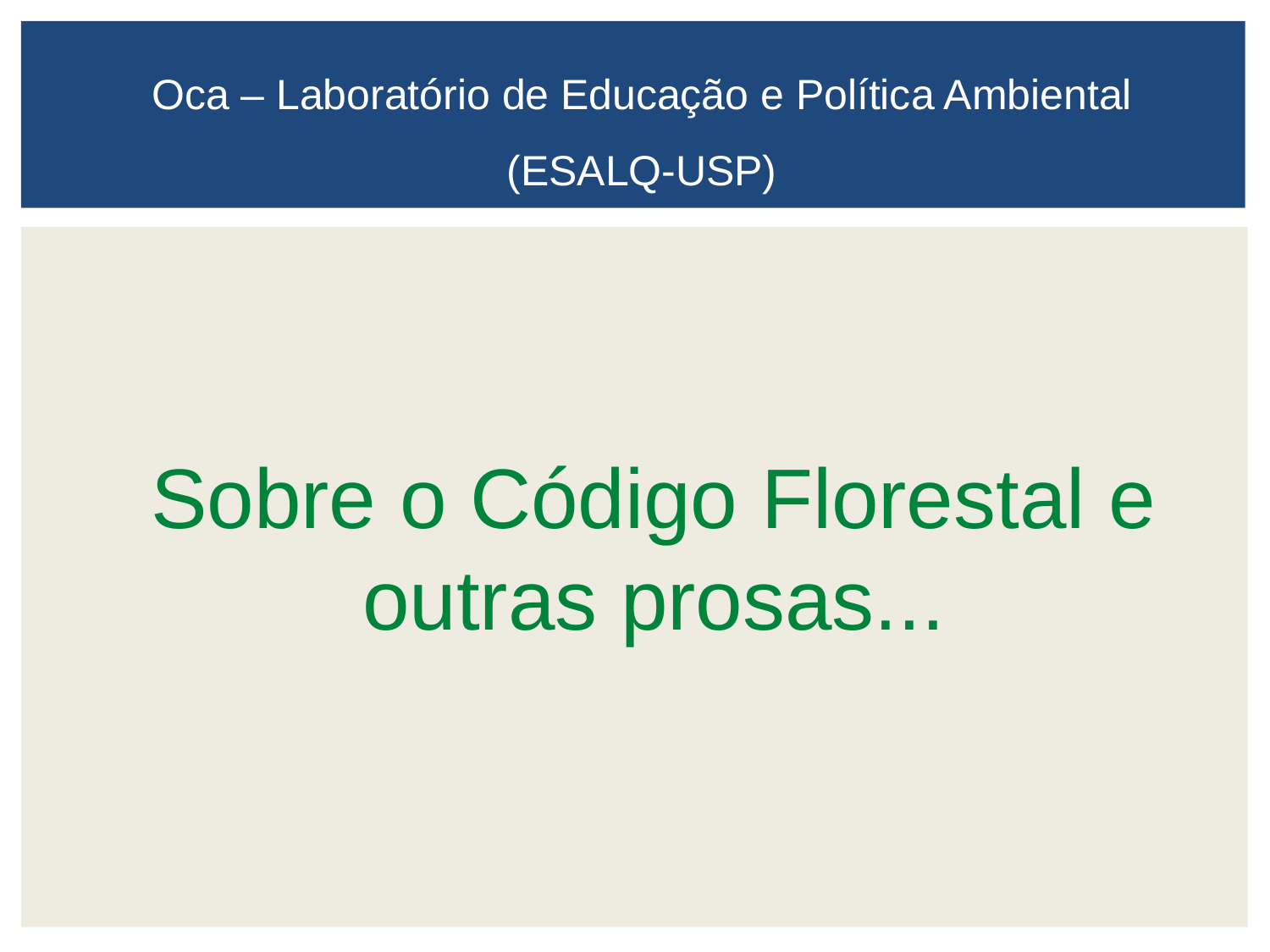

Oca – Laboratório de Educação e Política Ambiental (ESALQ-USP)

Sobre o Código Florestal e outras prosas...